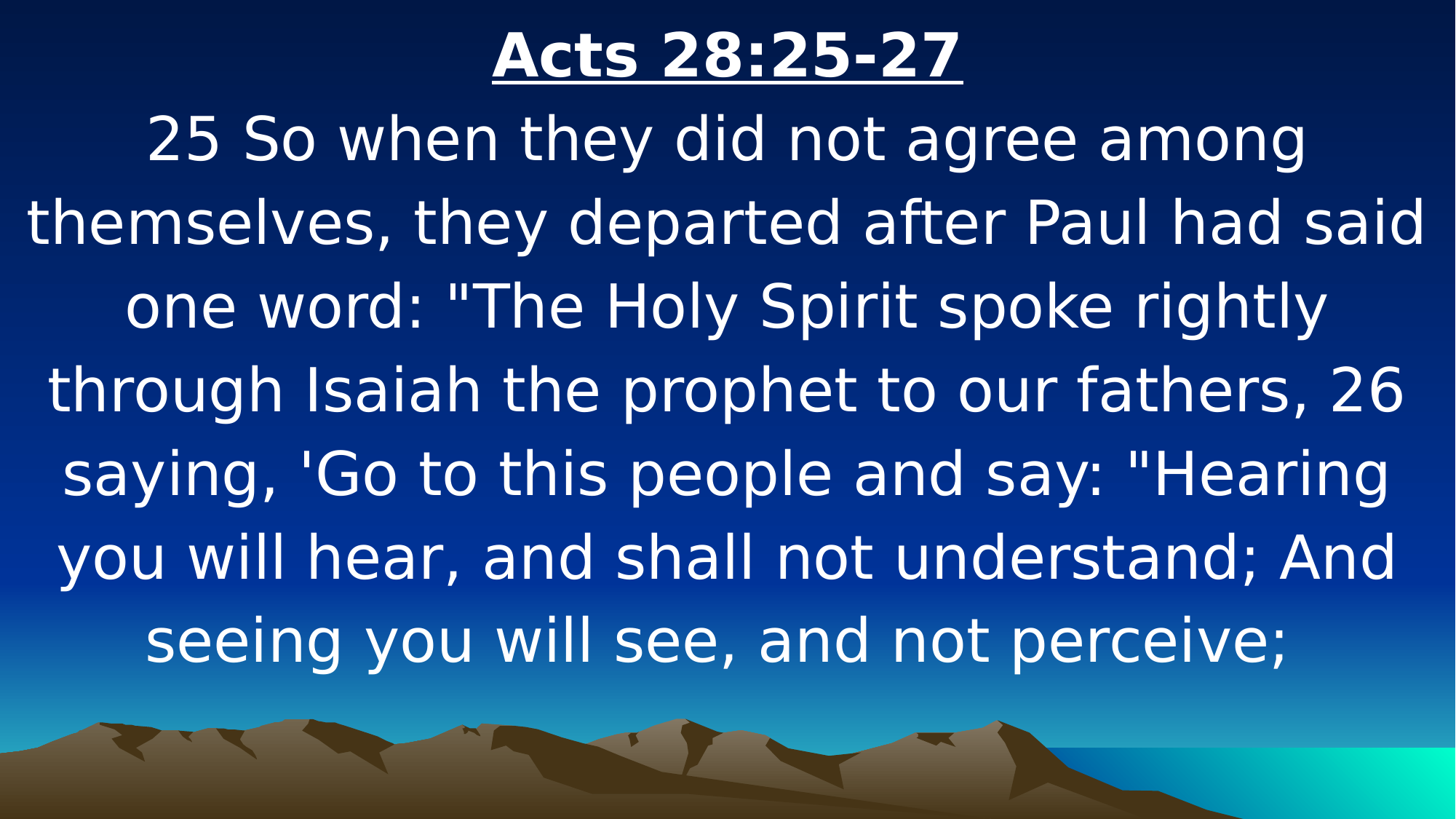

Acts 28:25-27
25 So when they did not agree among themselves, they departed after Paul had said one word: "The Holy Spirit spoke rightly through Isaiah the prophet to our fathers, 26 saying, 'Go to this people and say: "Hearing you will hear, and shall not understand; And seeing you will see, and not perceive;